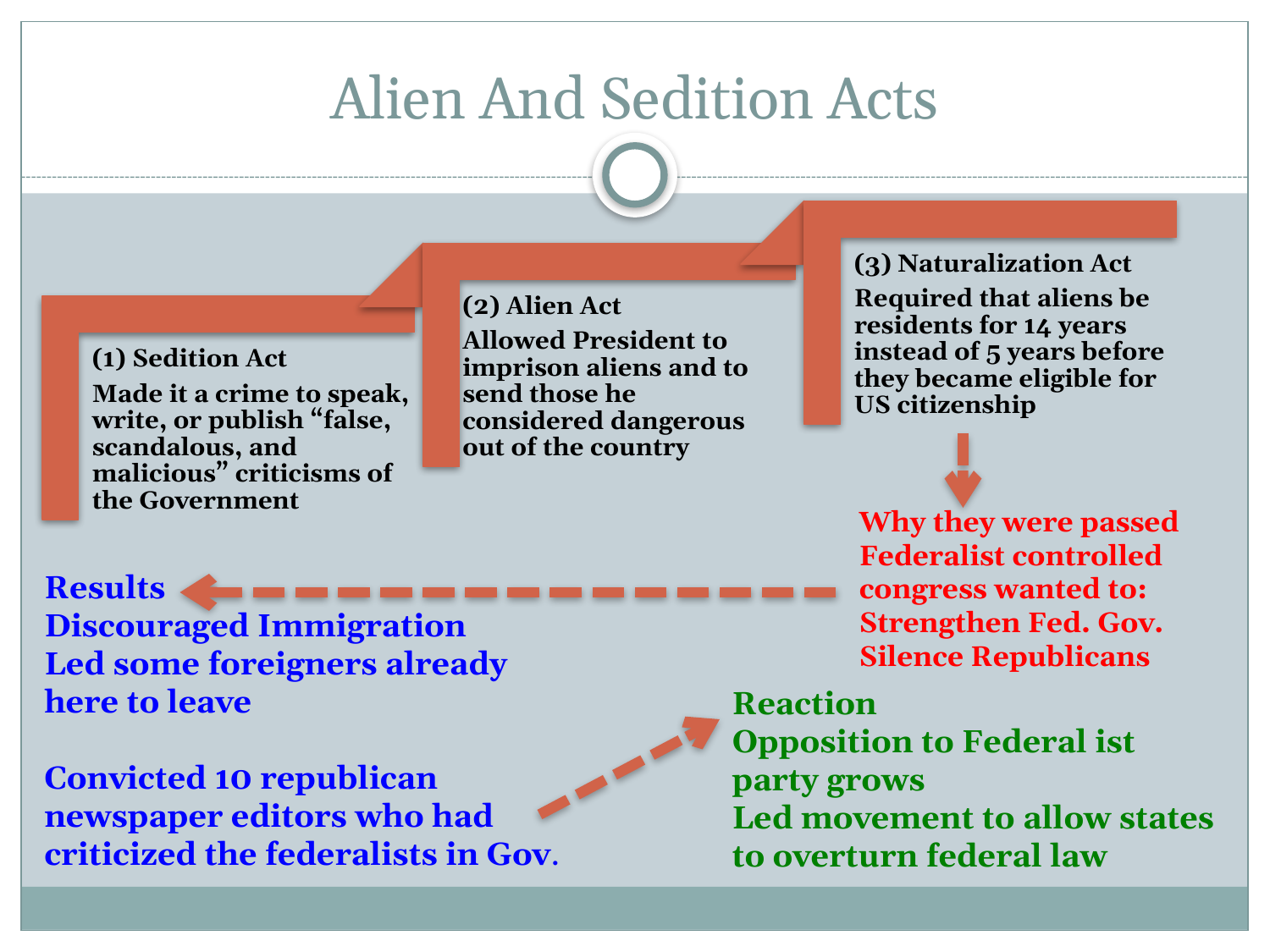

# Alien And Sedition Acts
(1) Sedition Act
Made it a crime to speak, write, or publish “false, scandalous, and malicious” criticisms of the Government
(2) Alien Act
Allowed President to imprison aliens and to send those he considered dangerous out of the country
(3) Naturalization Act
Required that aliens be residents for 14 years instead of 5 years before they became eligible for US citizenship
Why they were passed
Federalist controlled congress wanted to:
Strengthen Fed. Gov.
Silence Republicans
Results
Discouraged Immigration
Led some foreigners already here to leave

Convicted 10 republican newspaper editors who had criticized the federalists in Gov.
Reaction
Opposition to Federal ist party grows
Led movement to allow states to overturn federal law